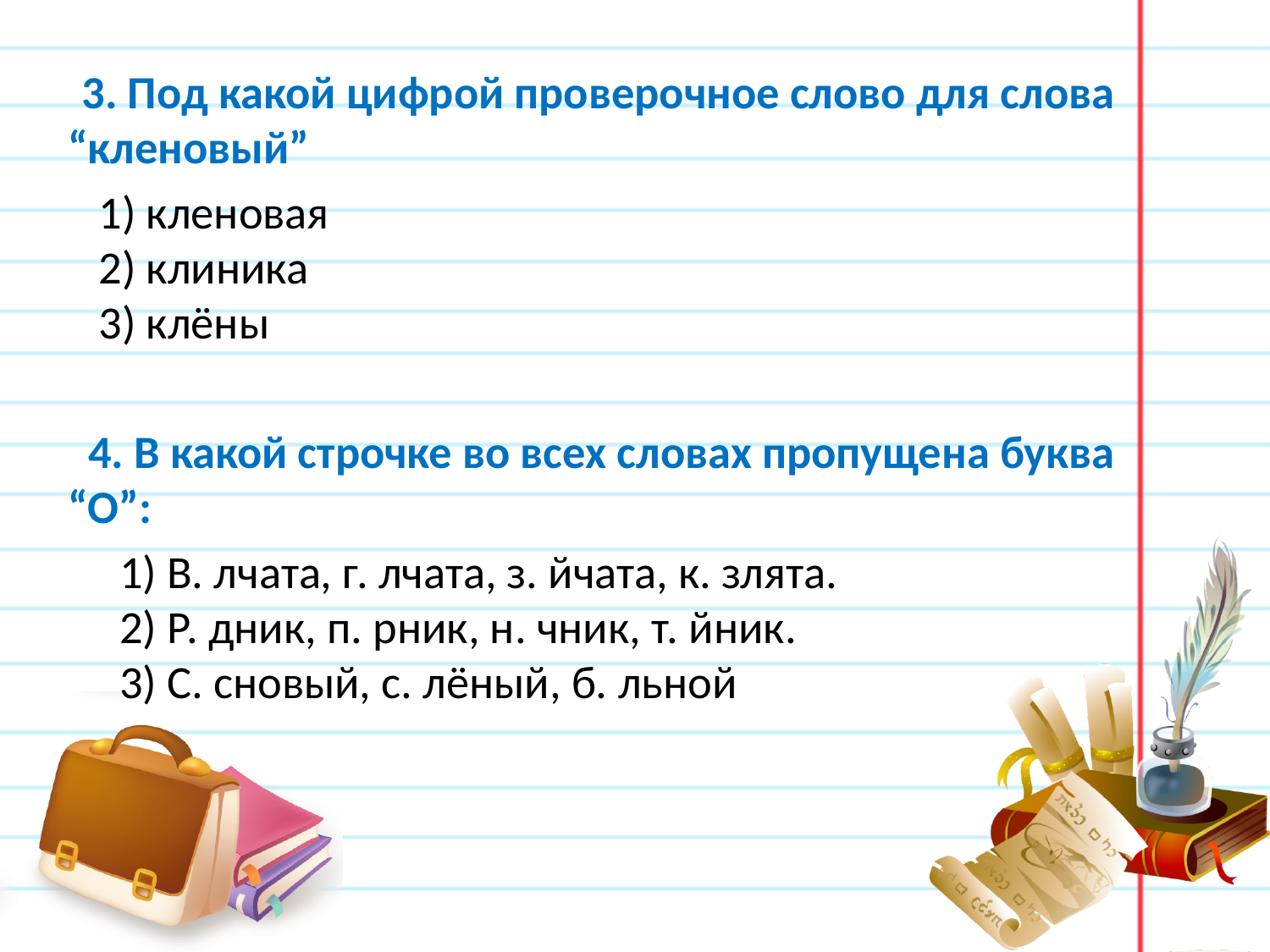

3. Под какой цифрой проверочное слово для слова “кленовый”
   1) кленовая
   2) клиника
   3) клёны

  4. В какой строчке во всех словах пропущена буква “О”:
     1) В. лчата, г. лчата, з. йчата, к. злята.
     2) Р. дник, п. рник, н. чник, т. йник.
     3) С. сновый, с. лёный, б. льной